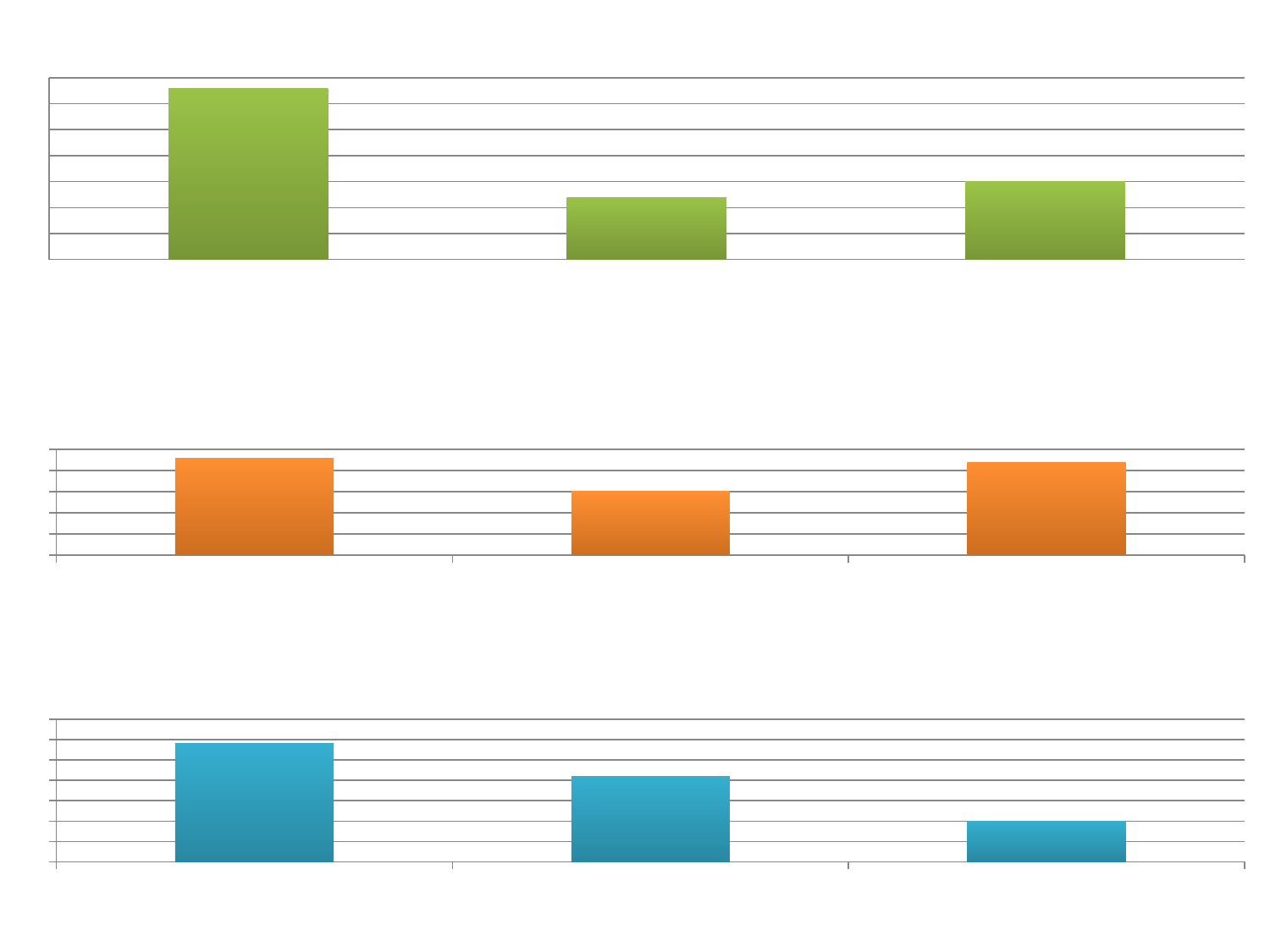

### Chart:

| Category | 4. Πιστεύετε ότι οι Α.Π.Ε  αποτελούν καθαρή πηγή ενέργειας ;  |
|---|---|
| ΝΑΙ | 33.0 |
| ΌΧΙ | 12.0 |
| ΔΕΝ ΞΕΡΩ | 15.0 |

### Chart:

| Category | 5. Πιστεύετε ότι τα οικονομικά οφέλη από τη χρήση Α.Π.Ε  είναι μεγαλύτερα από αυτά των συμβατικών μορφών ενέργειας (π.χ. πετρέλαιο) ; |
|---|---|
| ΝΑΙ | 23.0 |
| ΌΧΙ | 15.0 |
| ΔΕΝ ΞΕΡΩ | 22.0 |

### Chart:

| Category | 6. Πιστεύετε ότι οι ανεμογεννήτριες/φωτοβολταϊκά  καταστρέφουν την αισθητική του φυσικού τοπίου;    |
|---|---|
| ΝΑΙ | 29.0 |
| ΌΧΙ | 21.0 |
| ΔΕΝ ΞΕΡΩ | 10.0 |